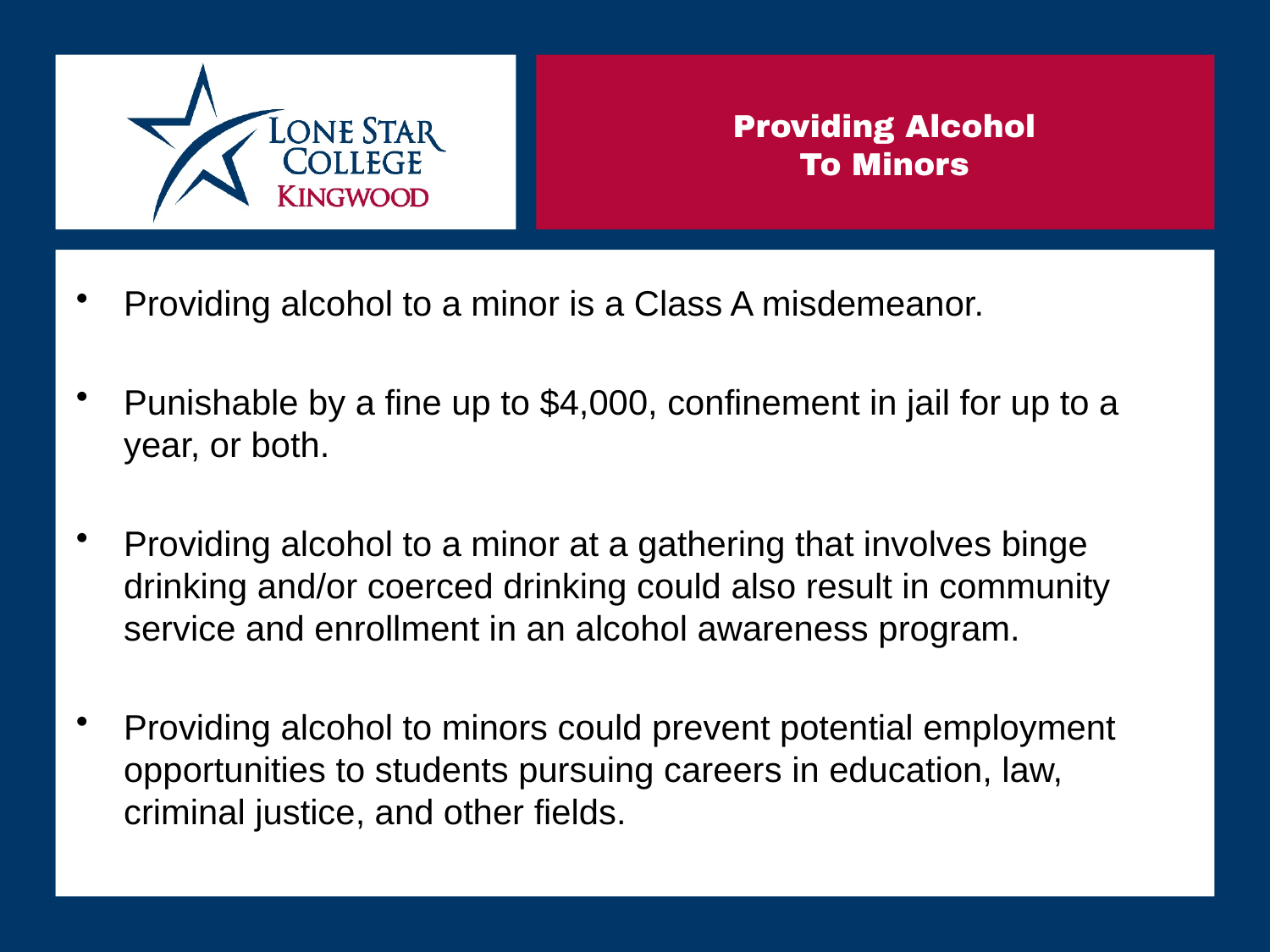

Providing Alcohol
To Minors
Providing alcohol to a minor is a Class A misdemeanor.

Punishable by a fine up to $4,000, confinement in jail for up to a year, or both.

Providing alcohol to a minor at a gathering that involves binge drinking and/or coerced drinking could also result in community service and enrollment in an alcohol awareness program.

Providing alcohol to minors could prevent potential employment opportunities to students pursuing careers in education, law, criminal justice, and other fields.